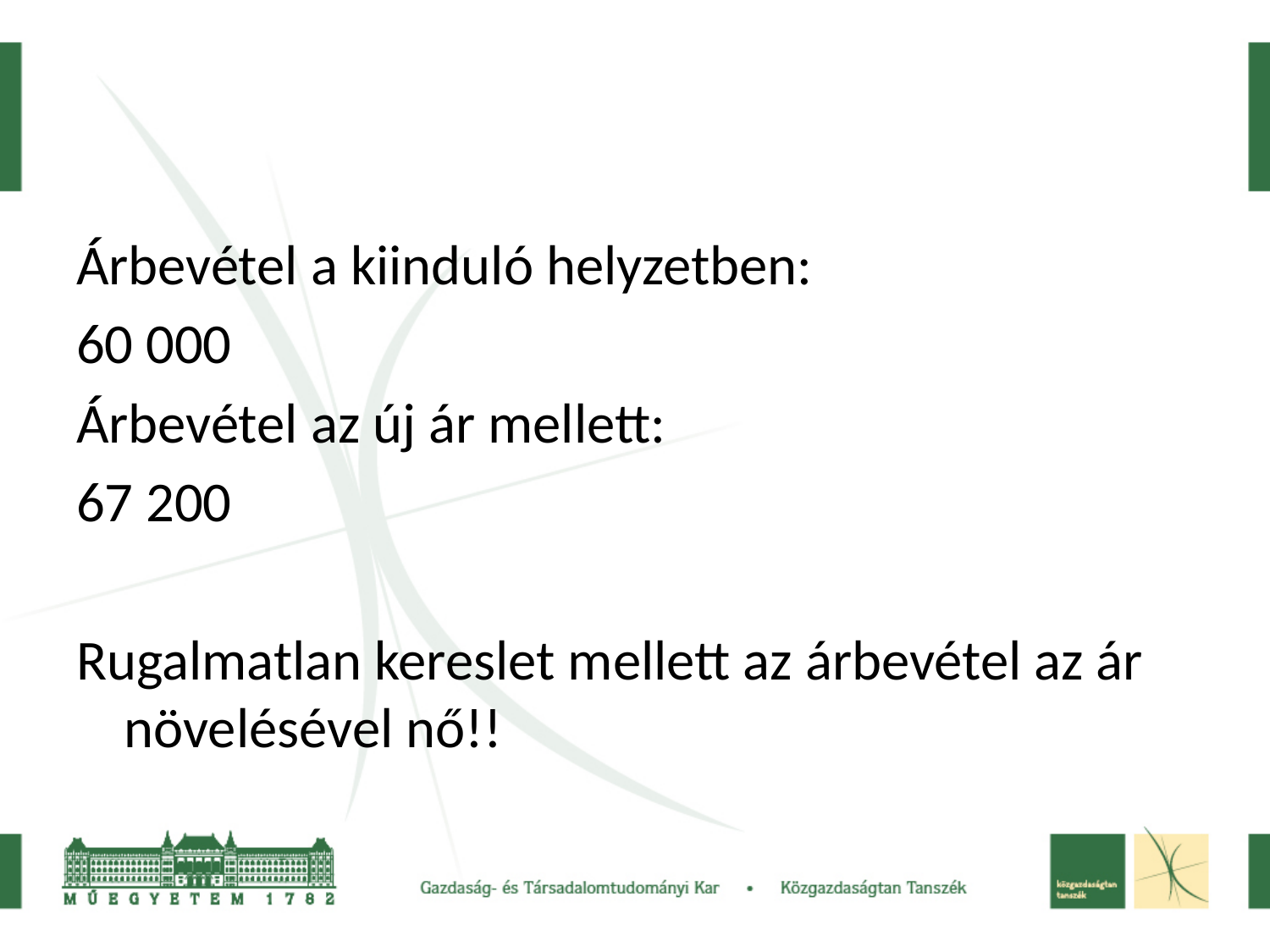

#
Árbevétel a kiinduló helyzetben:
60 000
Árbevétel az új ár mellett:
67 200

Rugalmatlan kereslet mellett az árbevétel az ár növelésével nő!!